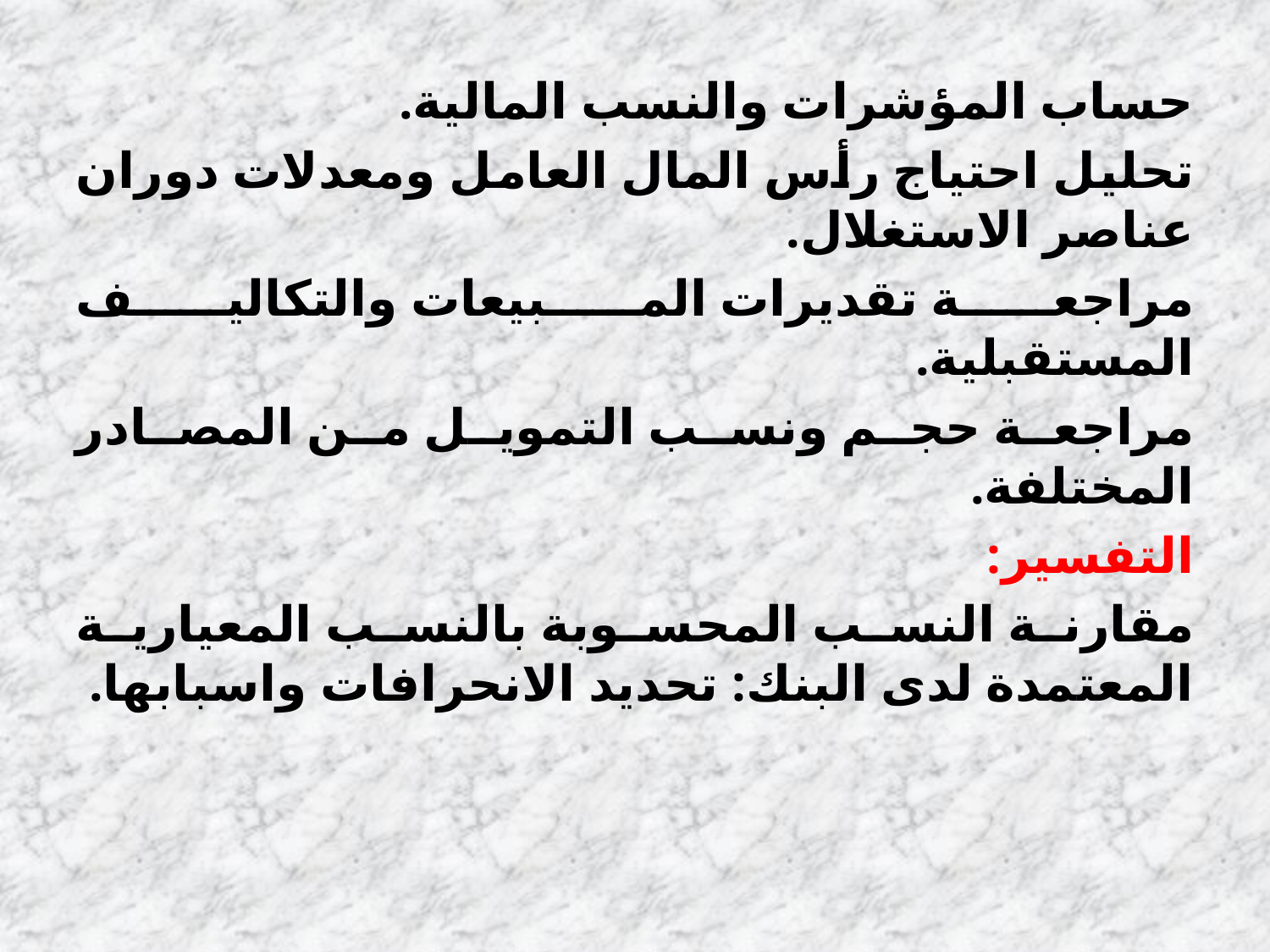

حساب المؤشرات والنسب المالية.
تحليل احتياج رأس المال العامل ومعدلات دوران عناصر الاستغلال.
مراجعة تقديرات المبيعات والتكاليف المستقبلية.
مراجعة حجم ونسب التمويل من المصادر المختلفة.
التفسير:
مقارنة النسب المحسوبة بالنسب المعيارية المعتمدة لدى البنك: تحديد الانحرافات واسبابها.